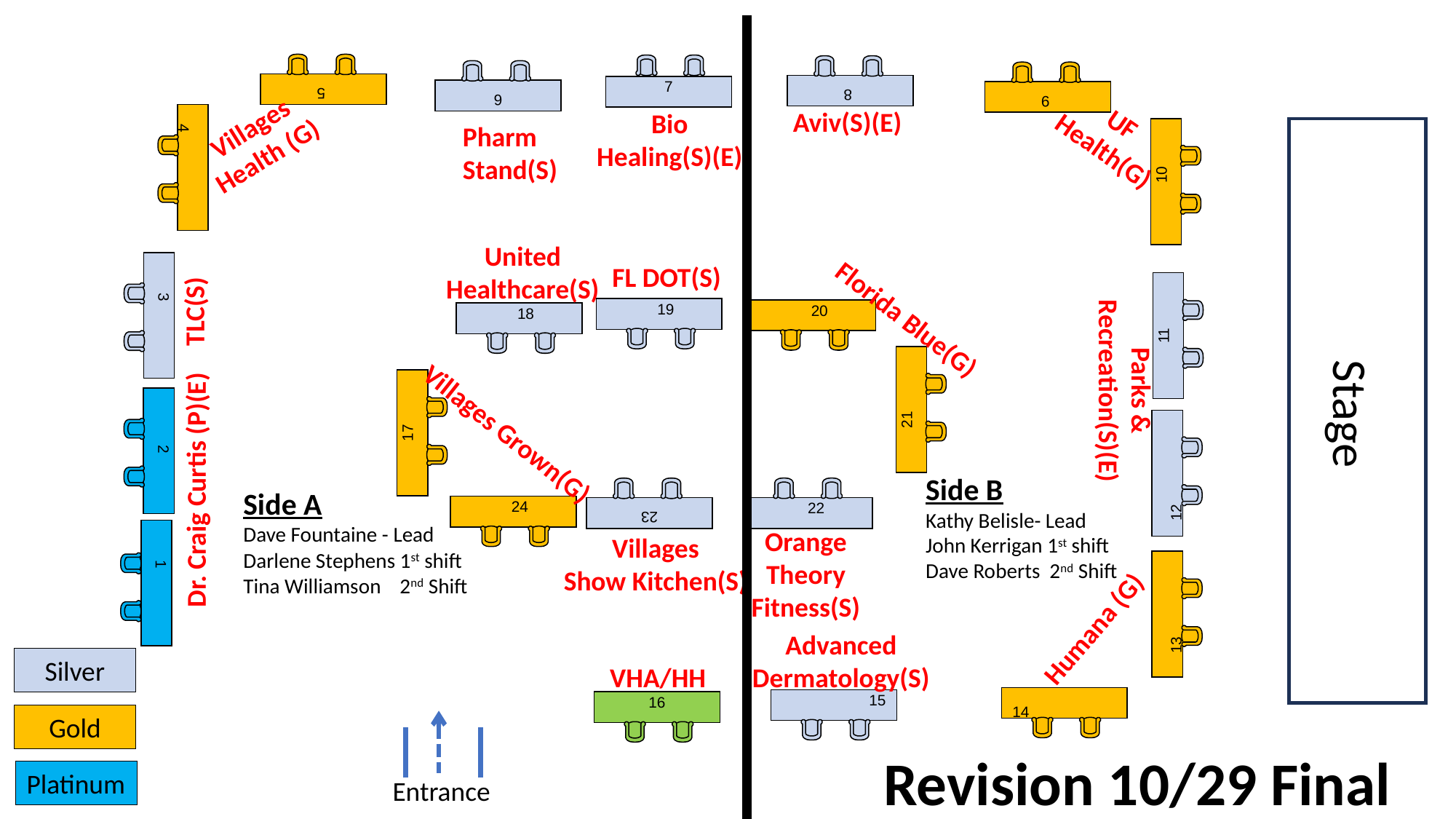

5

7
Bio
Healing(S)(E)
            8

Aviv(S)(E)
6

            9

UF
Health(G)
            10

Villages
Health (G)
Pharm
Stand(S)

  4

United
Healthcare(S)
TLC(S)
       3

FL DOT(S)
Florida Blue(G)
            19

            20

            18

11

Parks &
Recreation(S)(E)
Stage
        21

17

Villages Grown(G)
           2

 12

Dr. Craig Curtis (P)(E)
Side B
Kathy Belisle- Lead
John Kerrigan 1st shift
Dave Roberts  2nd Shift

23

Side A
Dave Fountaine - Lead
Darlene Stephens 1st shift
Tina Williamson    2nd Shift
            24

            22
Orange
Theory
Fitness(S)
Villages
Show Kitchen(S)
       1

   13

Humana (G)
Advanced Dermatology(S)
Silver
VHA/HH
16

14

15

Gold
Revision 10/29 Final
Platinum
Entrance